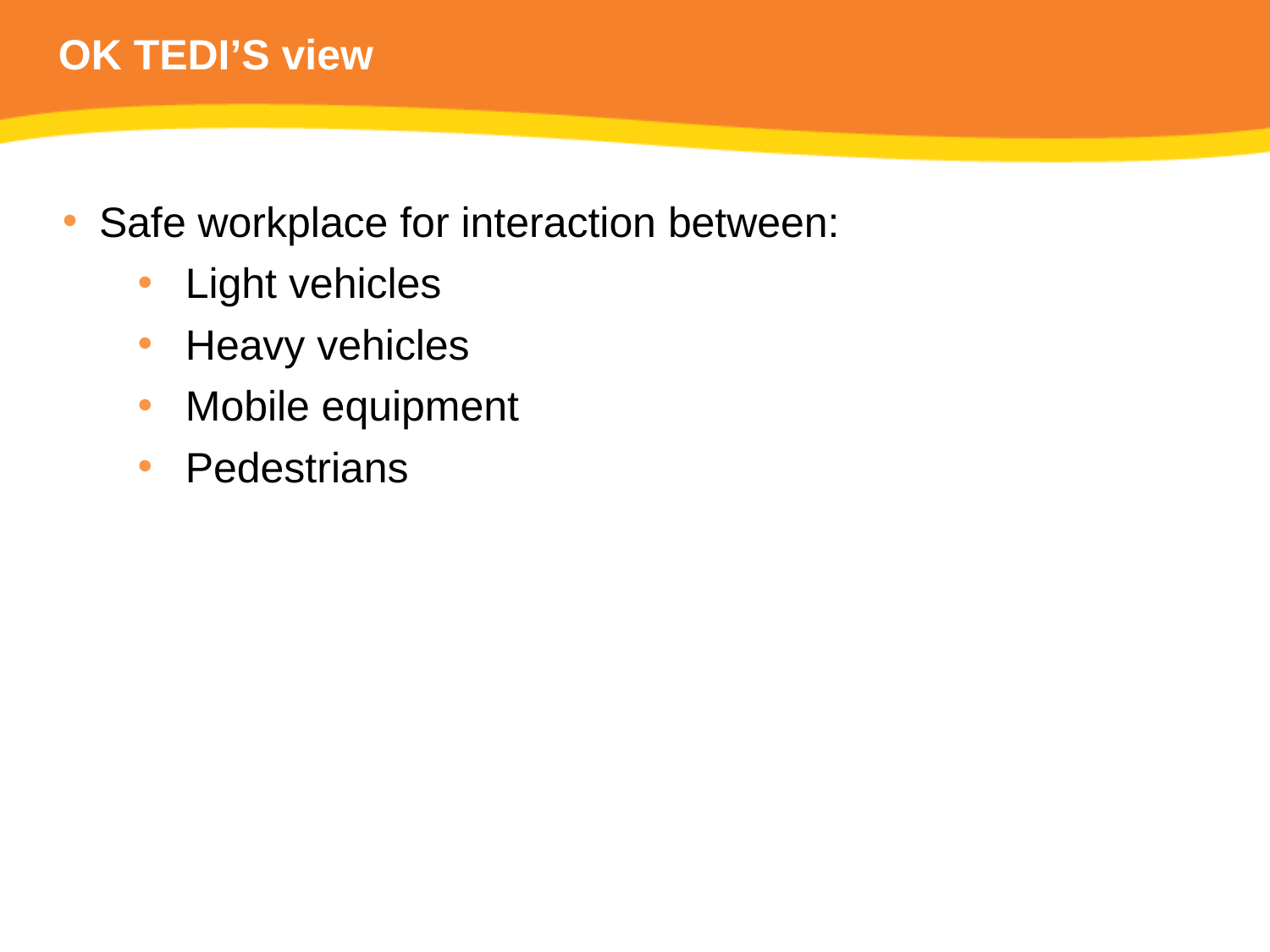

# OK TEDI’S view
Safe workplace for interaction between:
Light vehicles
Heavy vehicles
Mobile equipment
Pedestrians